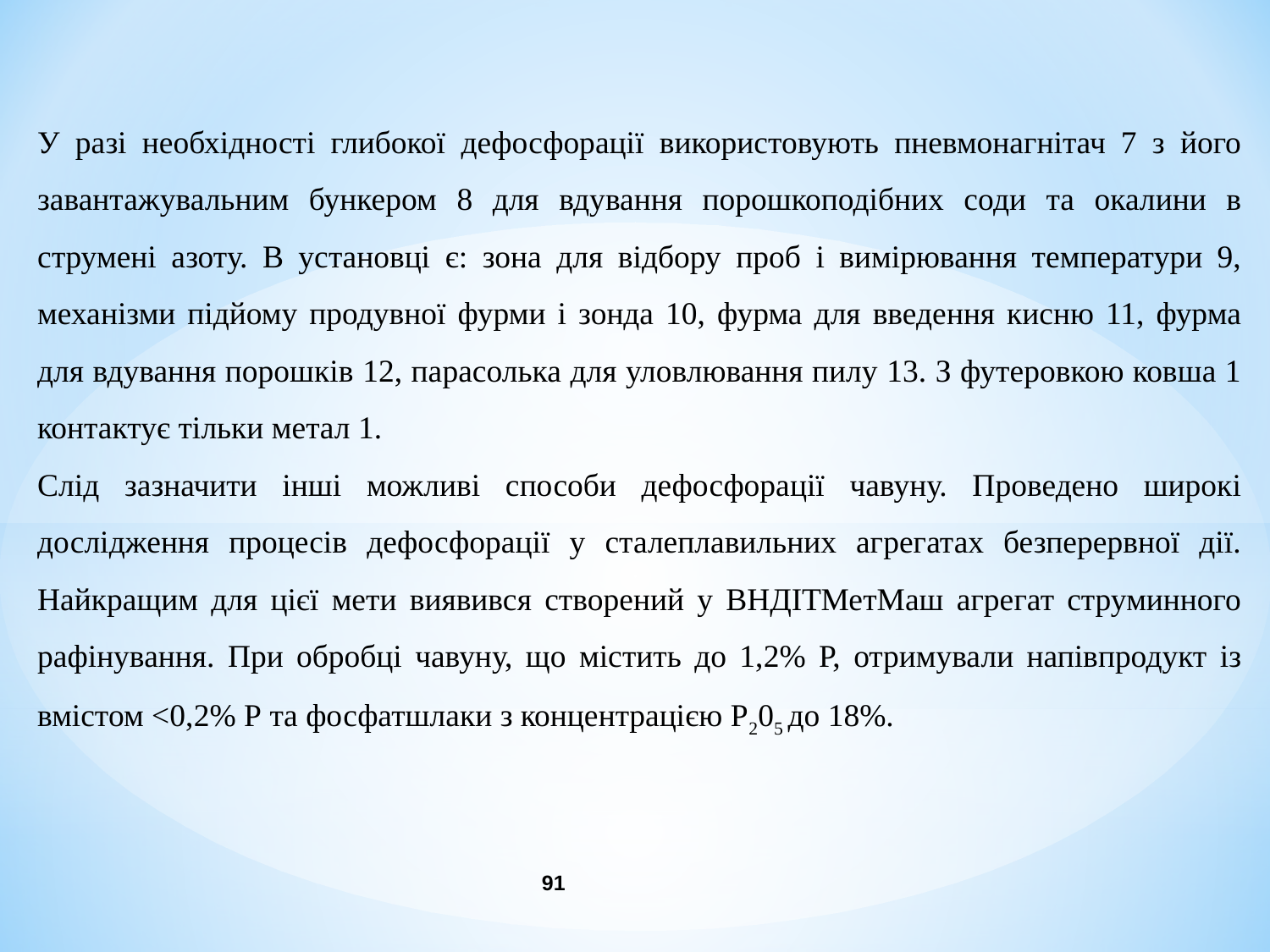

У разі необхідності глибокої дефосфорації використовують пневмонагнітач 7 з його завантажувальним бункером 8 для вдування порошкоподібних соди та окалини в струмені азоту. В установці є: зона для відбору проб і вимірювання температури 9, механізми підйому продувної фурми і зонда 10, фурма для введення кисню 11, фурма для вдування порошків 12, парасолька для уловлювання пилу 13. З футеровкою ковша 1 контактує тільки метал 1.
Слід зазначити інші можливі способи дефосфорації чавуну. Проведено широкі дослідження процесів дефосфорації у сталеплавильних агрегатах безперервної дії. Найкращим для цієї мети виявився створений у ВНДІТМетМаш агрегат струминного рафінування. При обробці чавуну, що містить до 1,2% Р, отримували напівпродукт із вмістом <0,2% Р та фосфатшлаки з концентрацією Р205 до 18%.
91